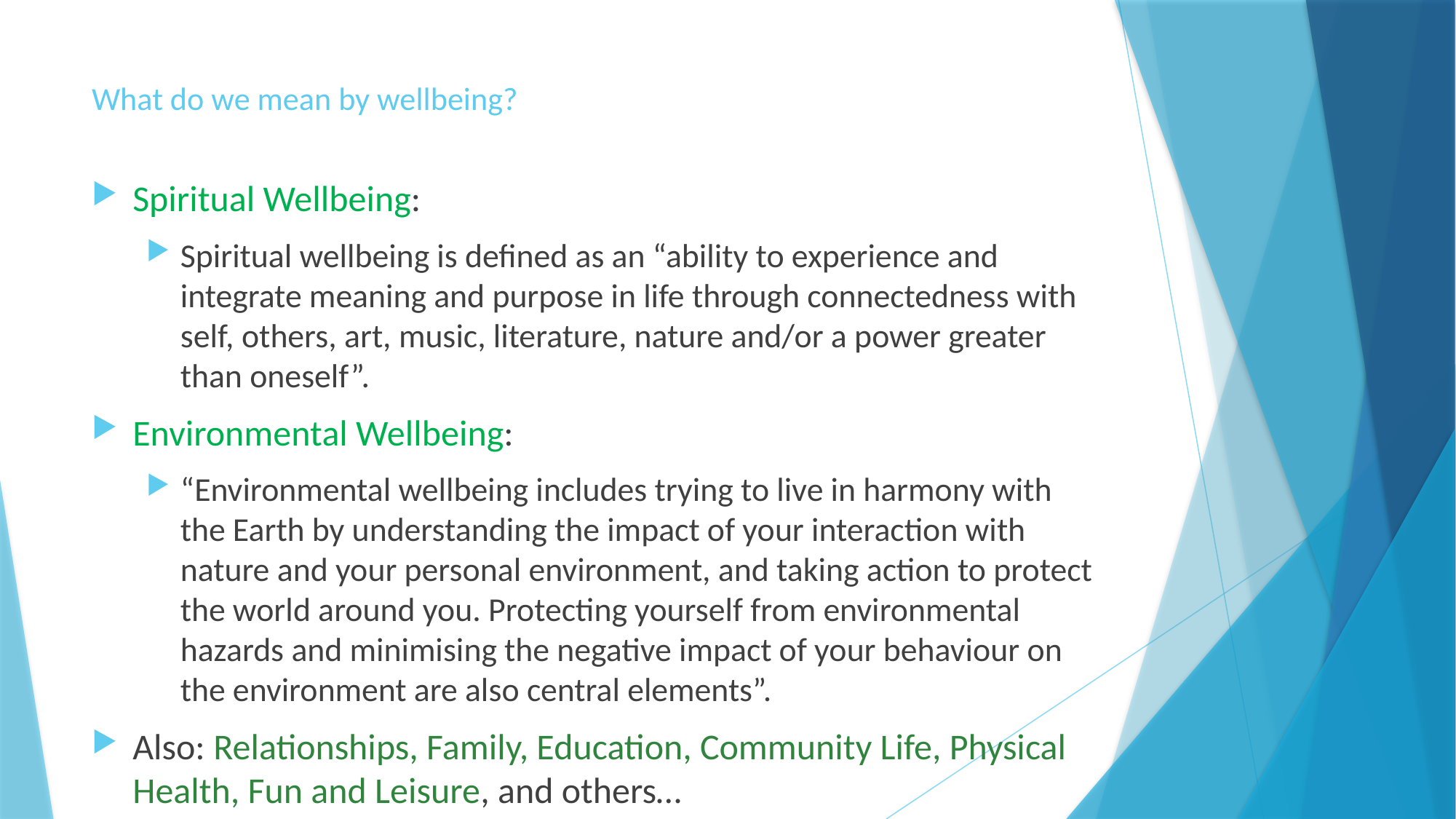

# What do we mean by wellbeing?
Spiritual Wellbeing:
Spiritual wellbeing is defined as an “ability to experience and integrate meaning and purpose in life through connectedness with self, others, art, music, literature, nature and/or a power greater than oneself”.
Environmental Wellbeing:
“Environmental wellbeing includes trying to live in harmony with the Earth by understanding the impact of your interaction with nature and your personal environment, and taking action to protect the world around you. Protecting yourself from environmental hazards and minimising the negative impact of your behaviour on the environment are also central elements”.
Also: Relationships, Family, Education, Community Life, Physical Health, Fun and Leisure, and others…